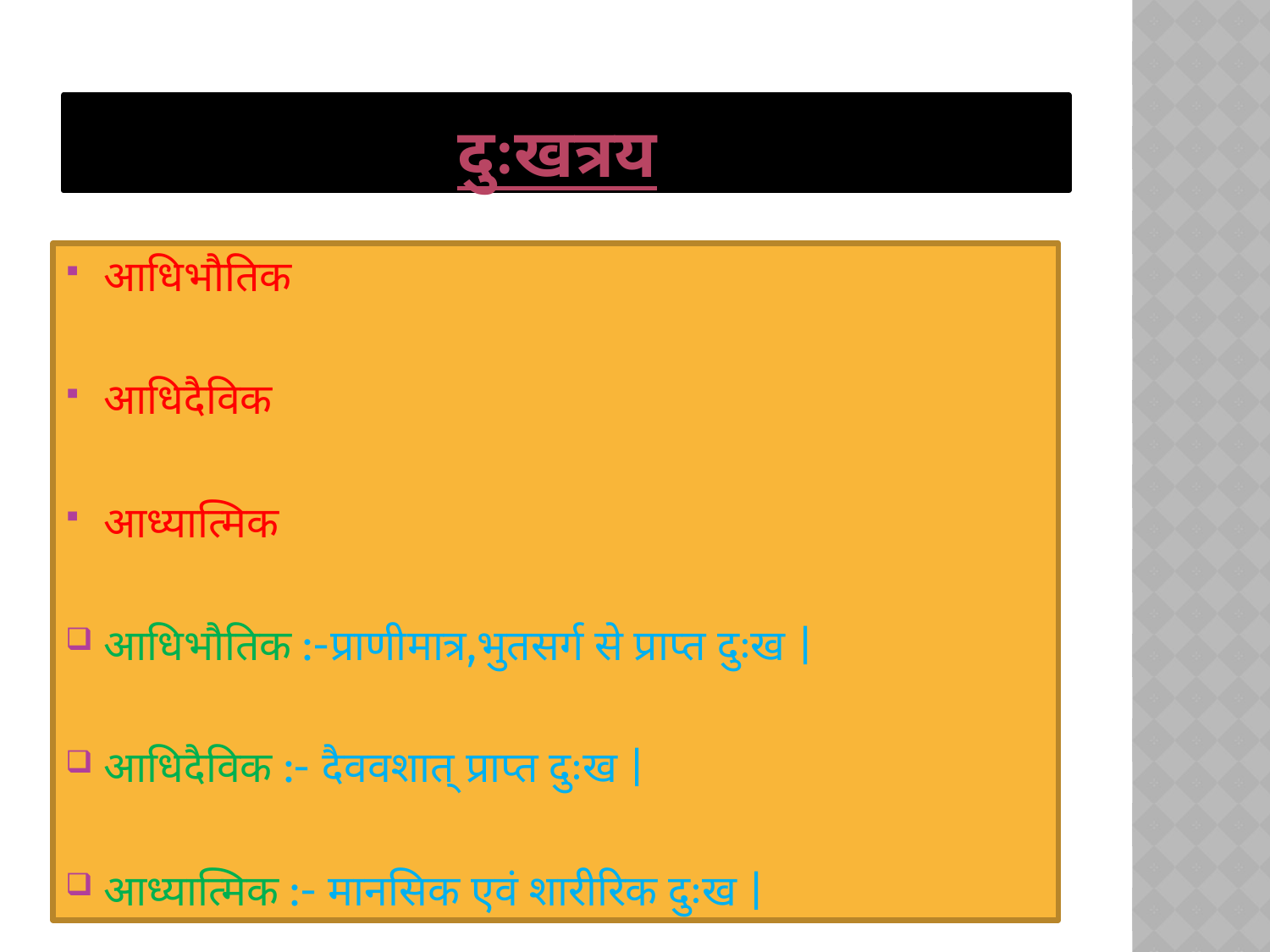

# दुःखत्रय
आधिभौतिक

आधिदैविक

आध्यात्मिक

आधिभौतिक :-प्राणीमात्र,भुतसर्ग से प्राप्त दुःख |

आधिदैविक :- दैववशात् प्राप्त दुःख |

आध्यात्मिक :- मानसिक एवं शारीरिक दुःख |